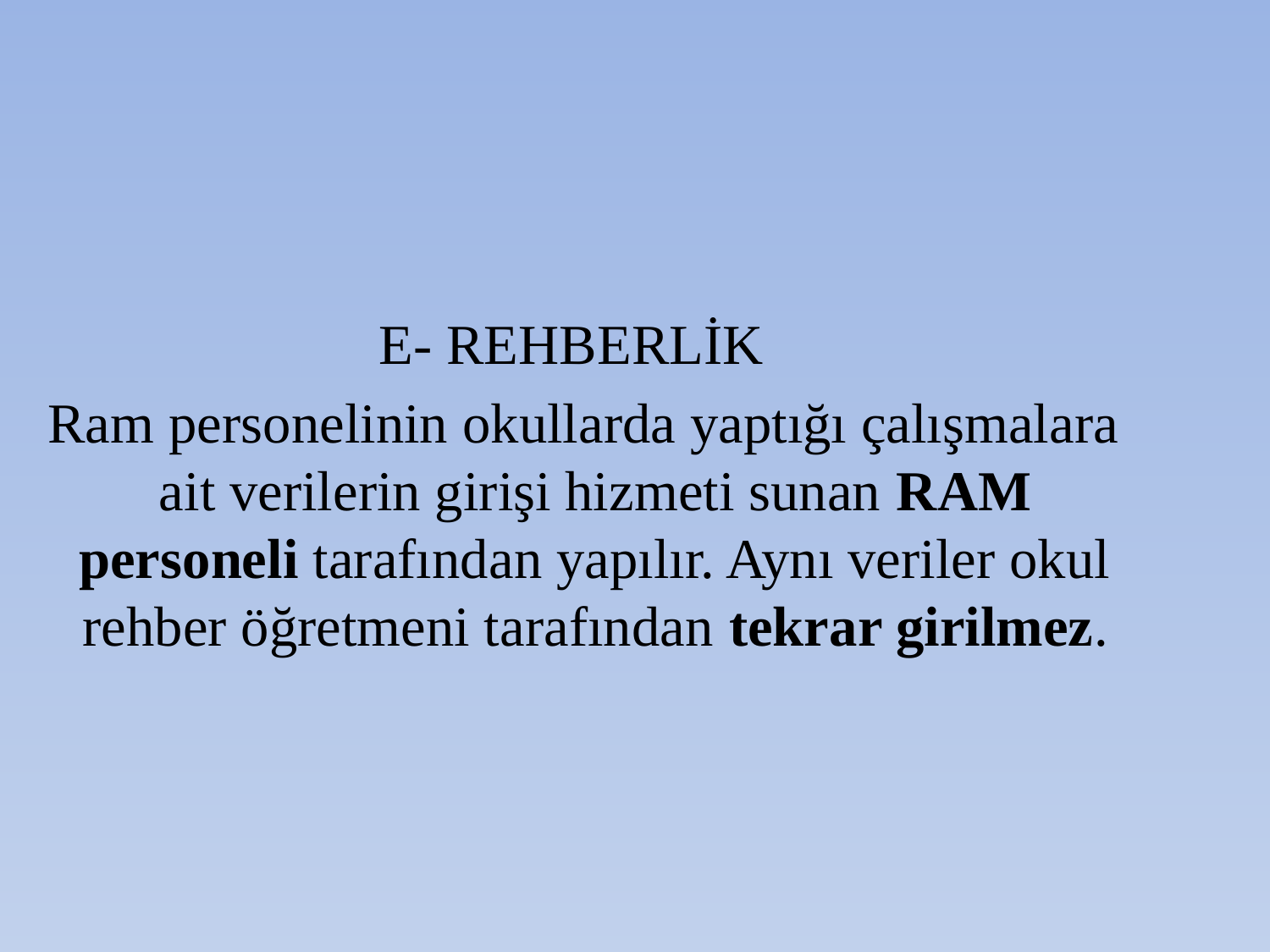

E- REHBERLİK
  Ram personelinin okullarda yaptığı çalışmalara ait verilerin girişi hizmeti sunan RAM personeli tarafından yapılır. Aynı veriler okul rehber öğretmeni tarafından tekrar girilmez.